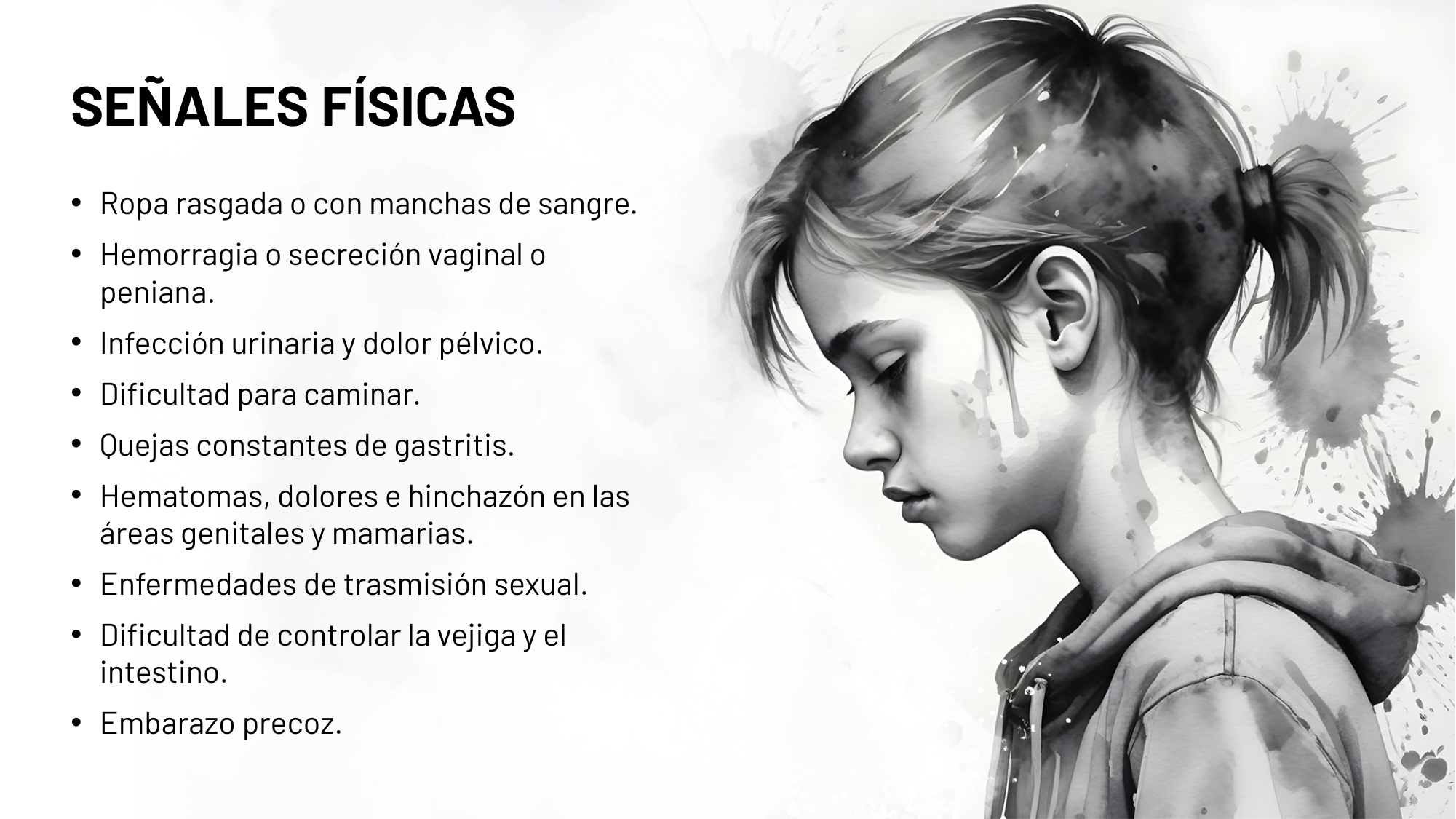

# Señales físicas
Ropa rasgada o con manchas de sangre.
Hemorragia o secreción vaginal o peniana.
Infección urinaria y dolor pélvico.
Dificultad para caminar.
Quejas constantes de gastritis.
Hematomas, dolores e hinchazón en las áreas genitales y mamarias.
Enfermedades de trasmisión sexual.
Dificultad de controlar la vejiga y el intestino.
Embarazo precoz.